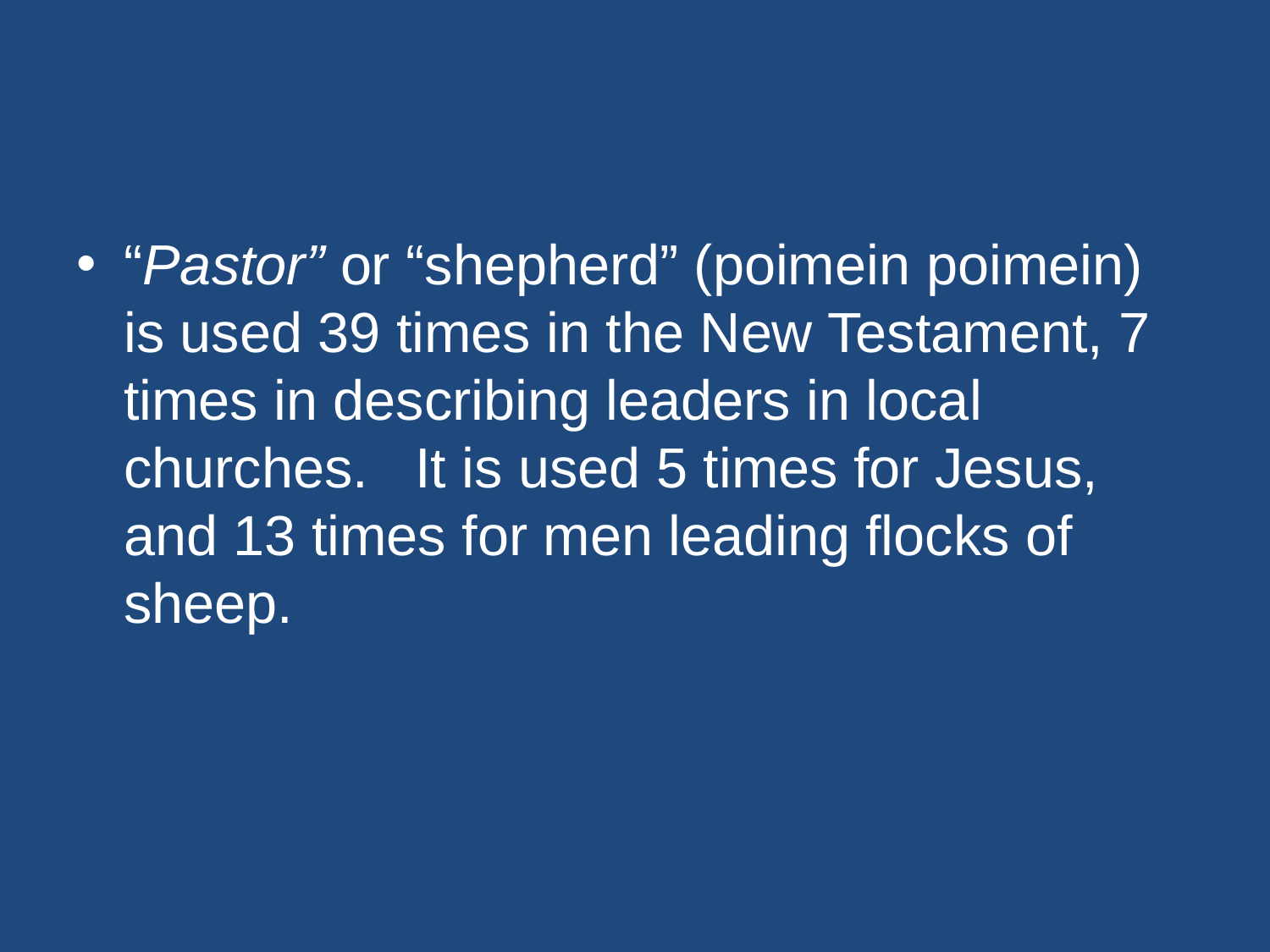

#
“Pastor” or “shepherd” (poimein poimein) is used 39 times in the New Testament, 7 times in describing leaders in local churches.   It is used 5 times for Jesus, and 13 times for men leading flocks of sheep.